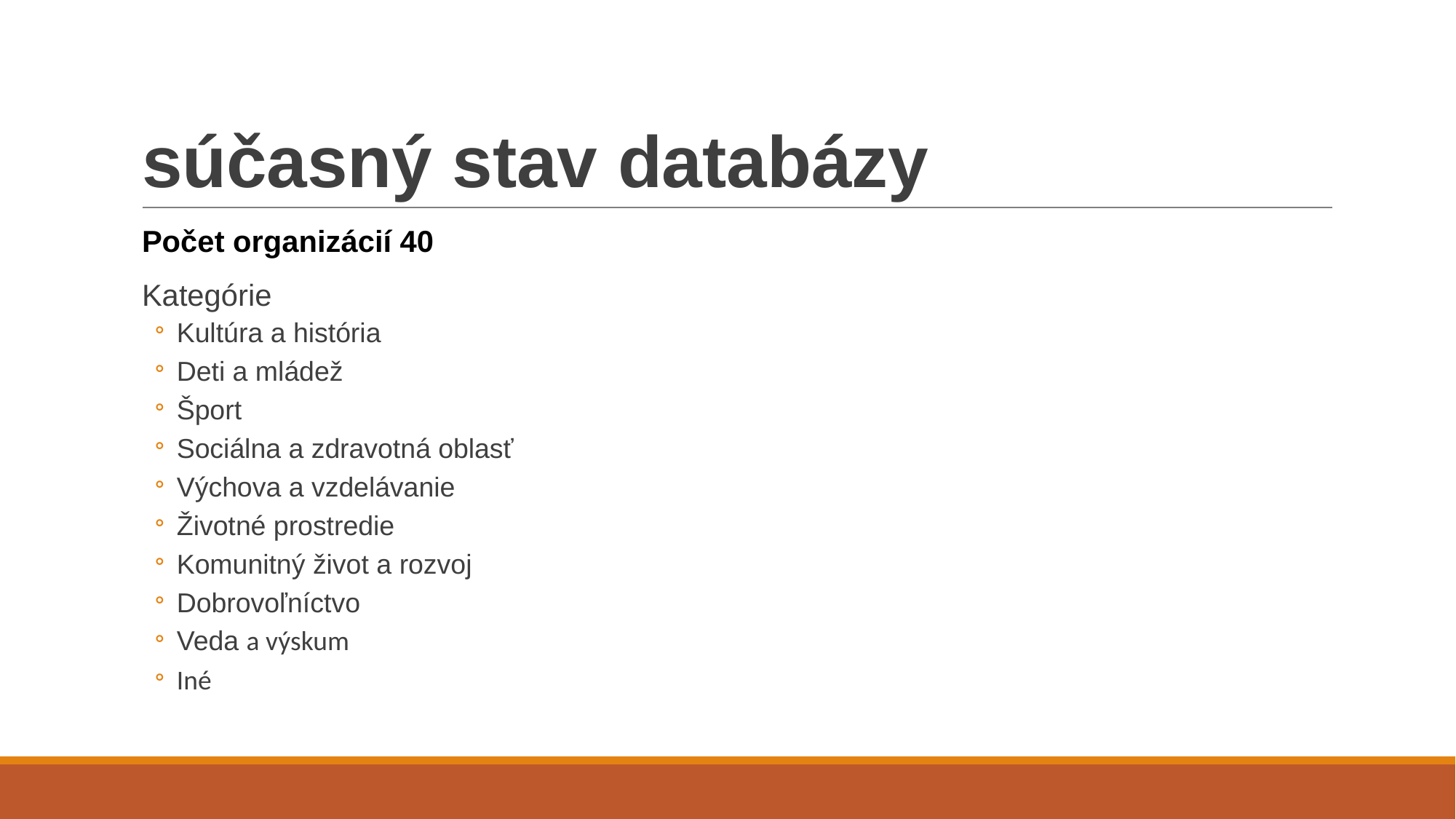

# súčasný stav databázy
Počet organizácií 40
Kategórie
Kultúra a história
Deti a mládež
Šport
Sociálna a zdravotná oblasť
Výchova a vzdelávanie
Životné prostredie
Komunitný život a rozvoj
Dobrovoľníctvo
Veda a výskum
Iné